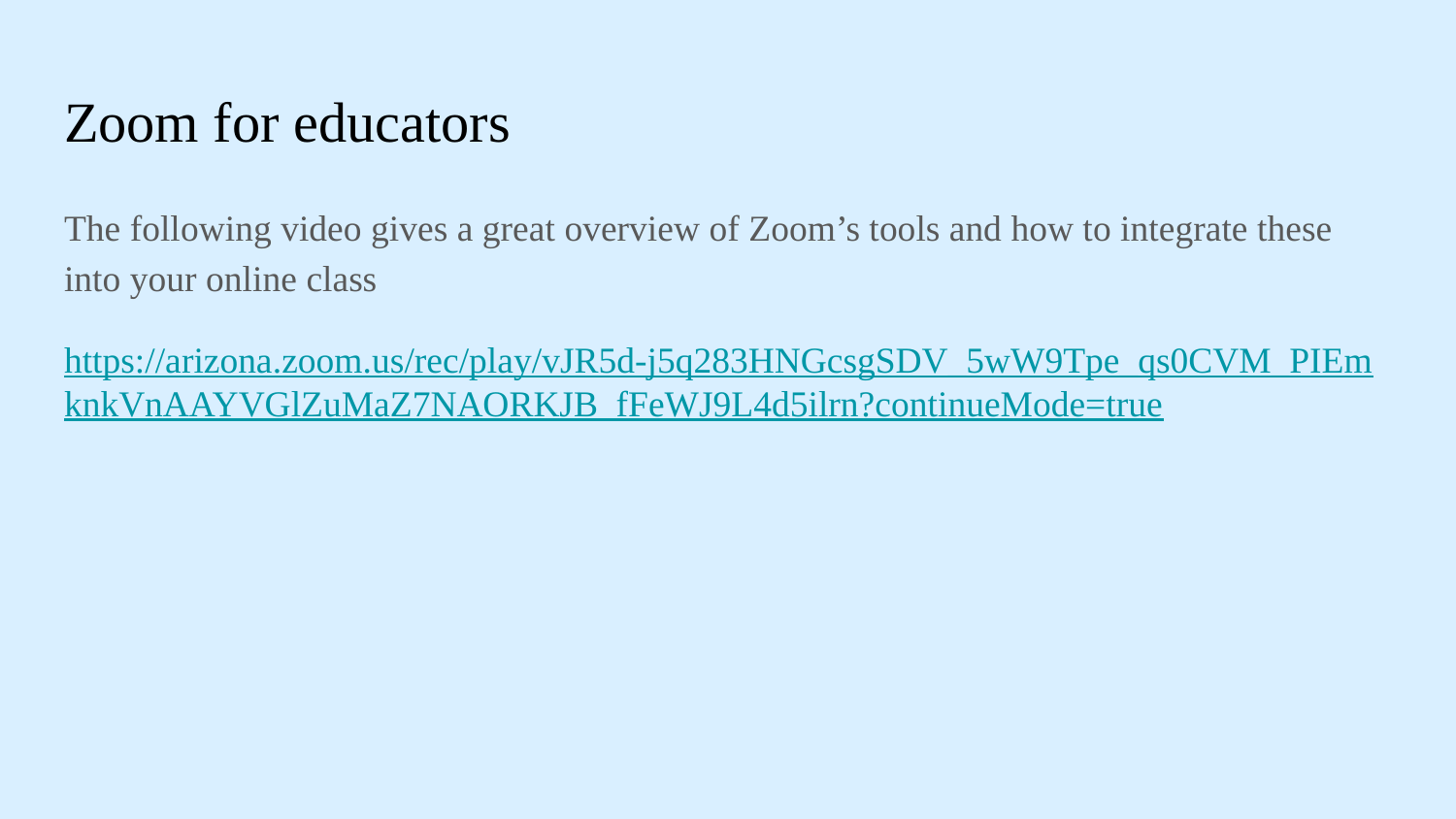

# Zoom for educators
The following video gives a great overview of Zoom’s tools and how to integrate these into your online class
https://arizona.zoom.us/rec/play/vJR5d-j5q283HNGcsgSDV_5wW9Tpe_qs0CVM_PIEmknkVnAAYVGlZuMaZ7NAORKJB_fFeWJ9L4d5ilrn?continueMode=true